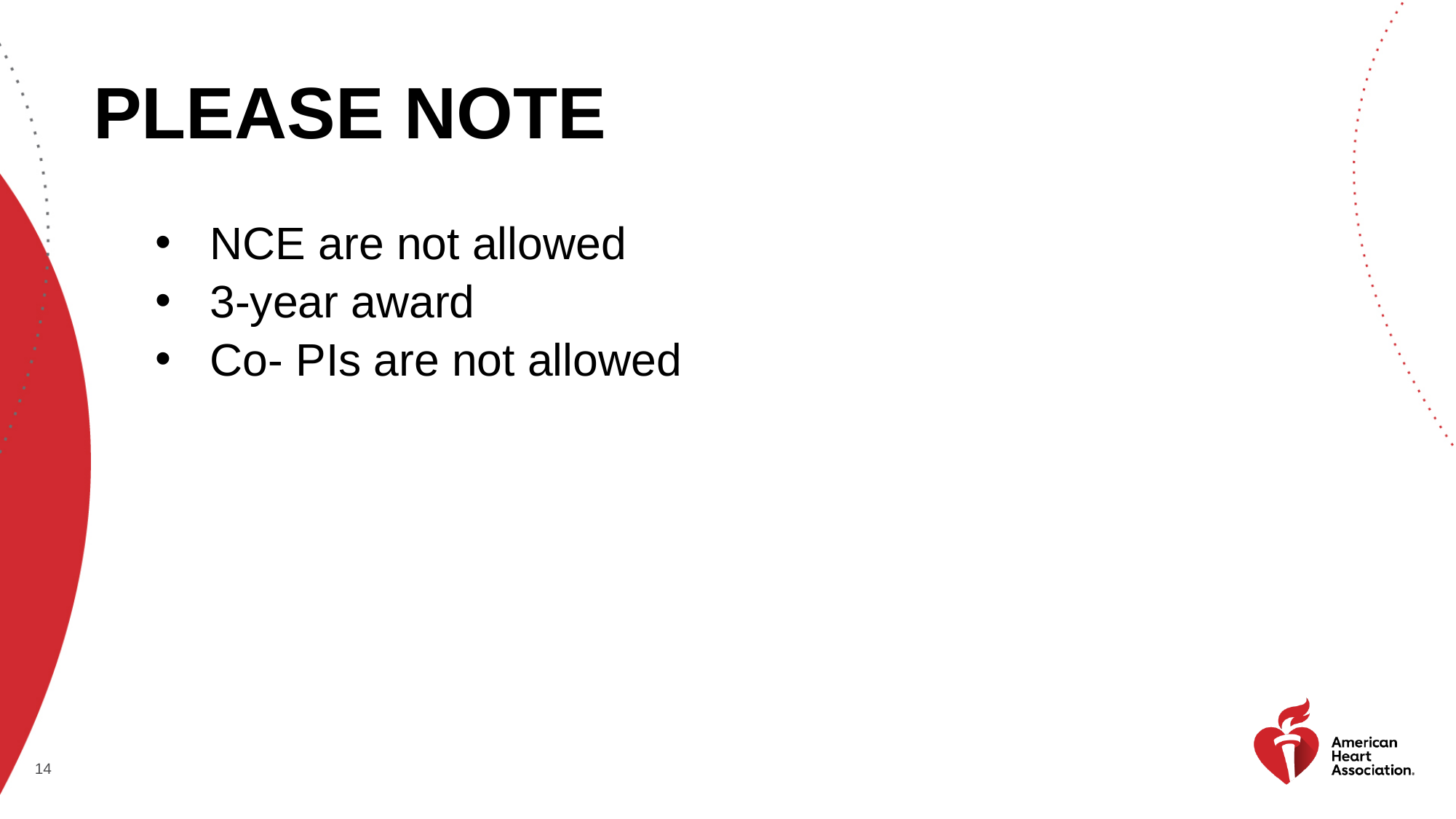

# Please Note
NCE are not allowed
3-year award
Co- PIs are not allowed